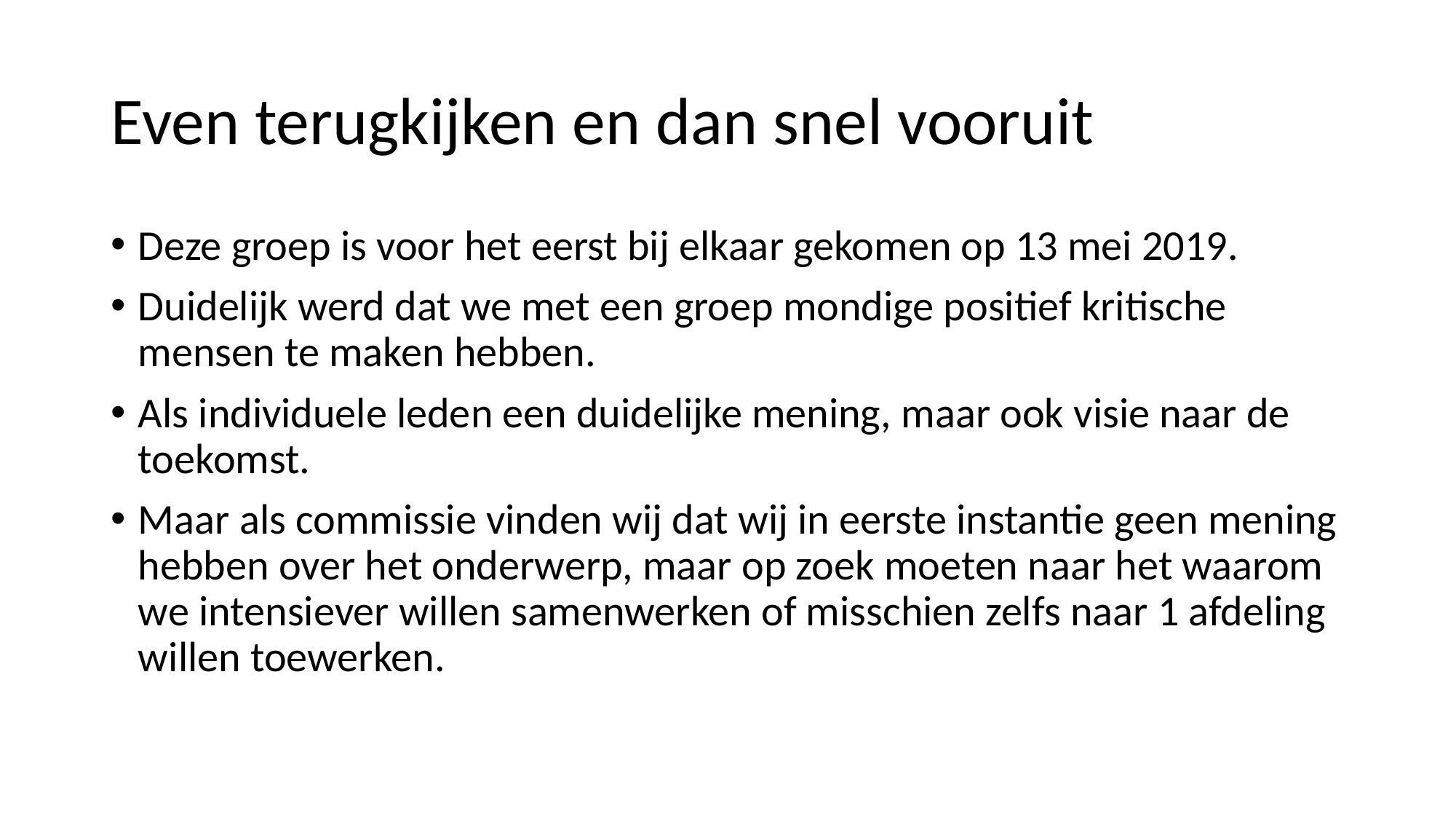

# Even terugkijken en dan snel vooruit
Deze groep is voor het eerst bij elkaar gekomen op 13 mei 2019.
Duidelijk werd dat we met een groep mondige positief kritische mensen te maken hebben.
Als individuele leden een duidelijke mening, maar ook visie naar de toekomst.
Maar als commissie vinden wij dat wij in eerste instantie geen mening hebben over het onderwerp, maar op zoek moeten naar het waarom we intensiever willen samenwerken of misschien zelfs naar 1 afdeling willen toewerken.